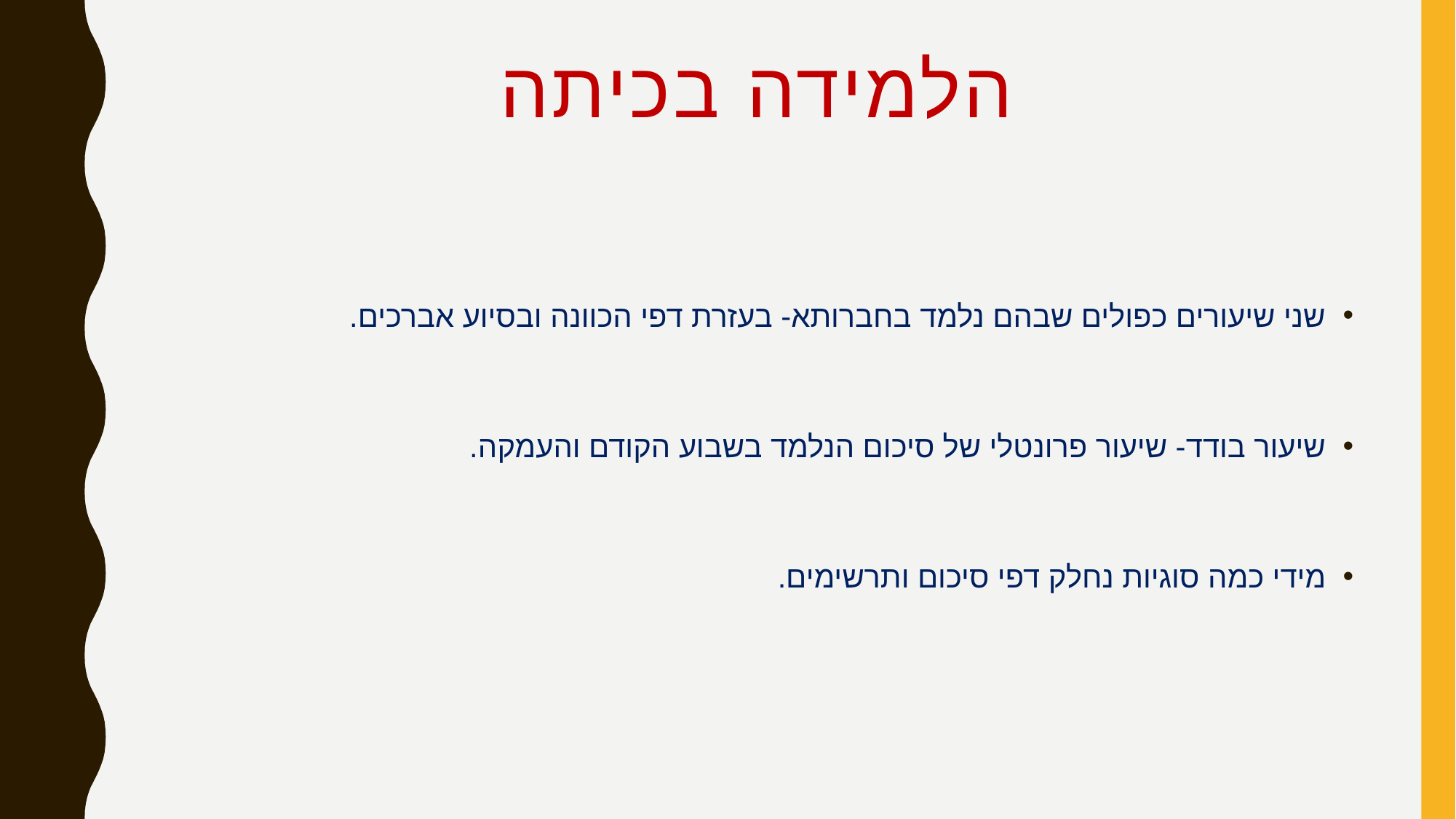

# הלמידה בכיתה
שני שיעורים כפולים שבהם נלמד בחברותא- בעזרת דפי הכוונה ובסיוע אברכים.

שיעור בודד- שיעור פרונטלי של סיכום הנלמד בשבוע הקודם והעמקה.

מידי כמה סוגיות נחלק דפי סיכום ותרשימים.